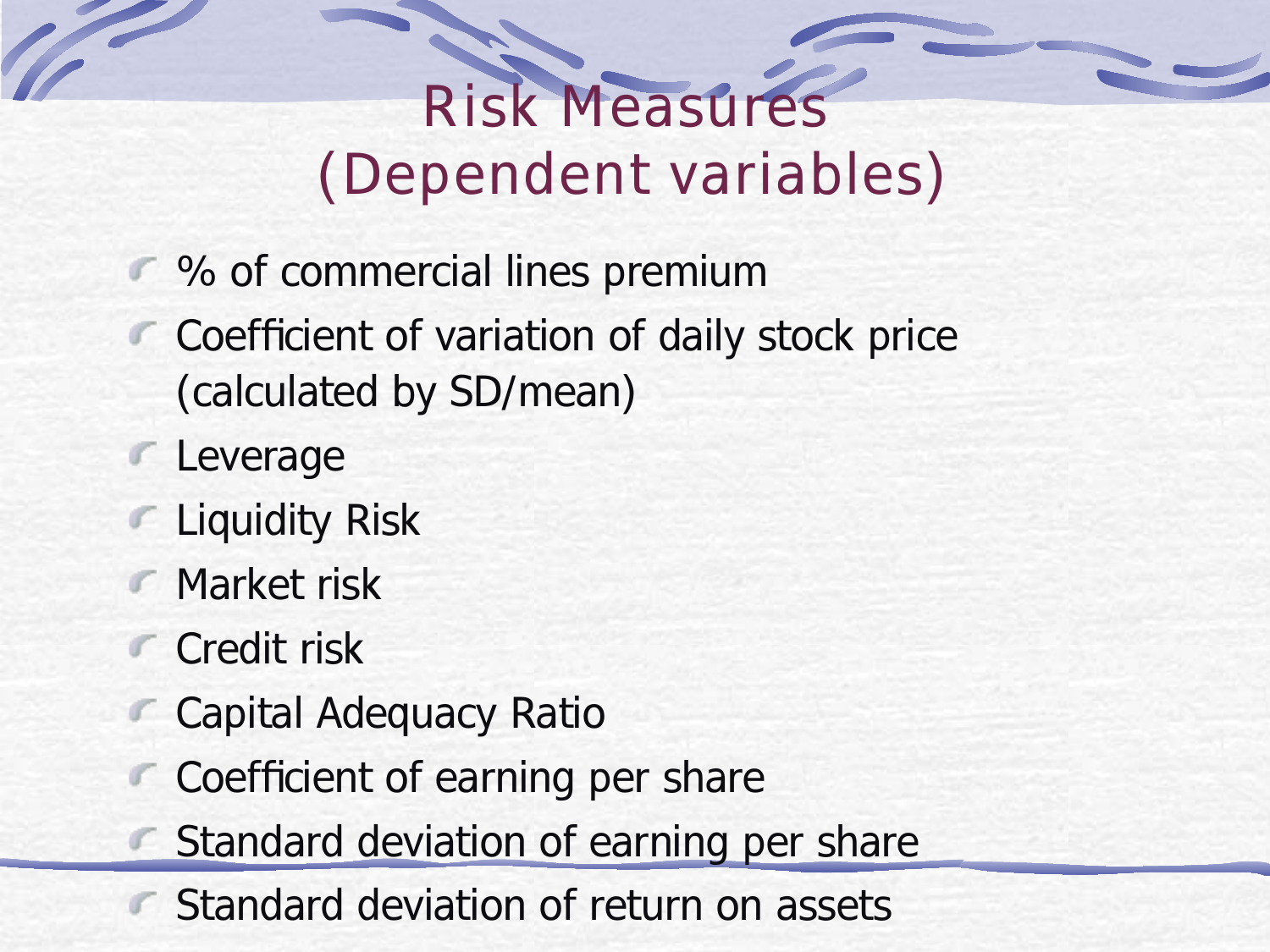

# Risk Measures (Dependent variables)
% of commercial lines premium
Coefficient of variation of daily stock price (calculated by SD/mean)
Leverage
Liquidity Risk
Market risk
Credit risk
Capital Adequacy Ratio
Coefficient of earning per share
Standard deviation of earning per share
Standard deviation of return on assets